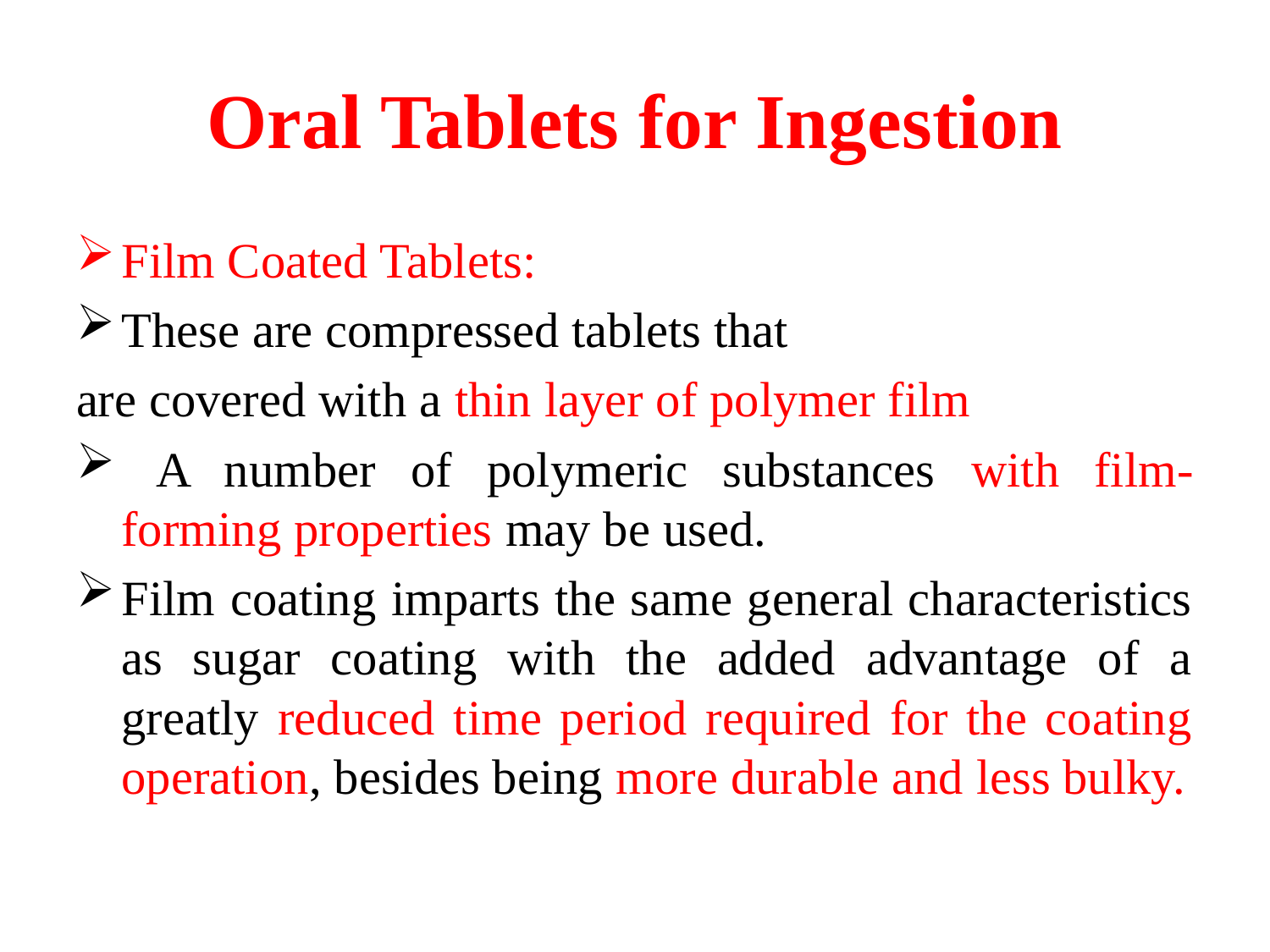

# Oral Tablets for Ingestion
Film Coated Tablets:
These are compressed tablets that
are covered with a thin layer of polymer film
 A number of polymeric substances with film-forming properties may be used.
Film coating imparts the same general characteristics as sugar coating with the added advantage of a greatly reduced time period required for the coating operation, besides being more durable and less bulky.